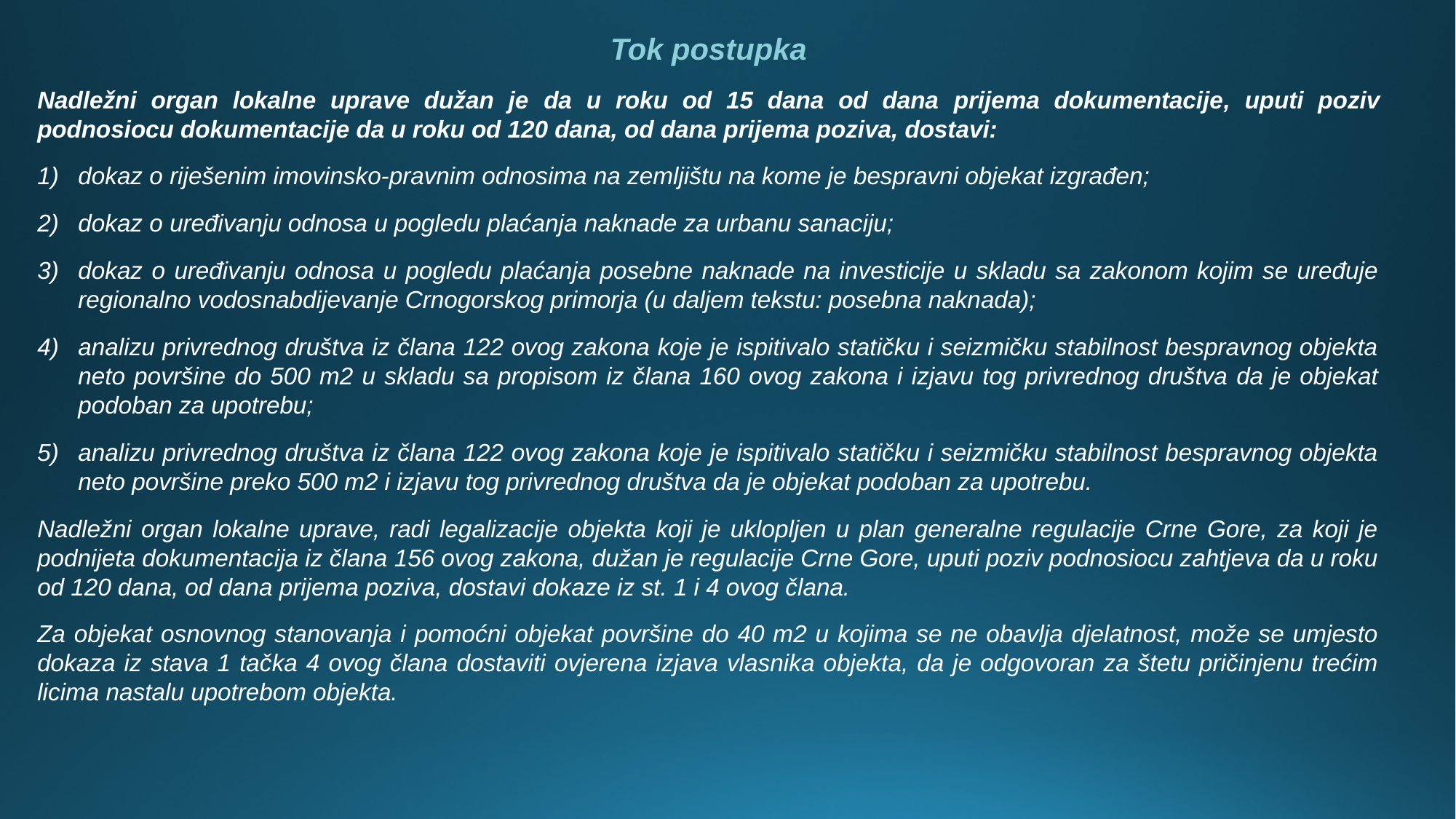

Tok postupka
Nadležni organ lokalne uprave dužan je da u roku od 15 dana od dana prijema dokumentacije, uputi poziv podnosiocu dokumentacije da u roku od 120 dana, od dana prijema poziva, dostavi:
dokaz o riješenim imovinsko-pravnim odnosima na zemljištu na kome je bespravni objekat izgrađen;
dokaz o uređivanju odnosa u pogledu plaćanja naknade za urbanu sanaciju;
dokaz o uređivanju odnosa u pogledu plaćanja posebne naknade na investicije u skladu sa zakonom kojim se uređuje regionalno vodosnabdijevanje Crnogorskog primorja (u daljem tekstu: posebna naknada);
analizu privrednog društva iz člana 122 ovog zakona koje je ispitivalo statičku i seizmičku stabilnost bespravnog objekta neto površine do 500 m2 u skladu sa propisom iz člana 160 ovog zakona i izjavu tog privrednog društva da je objekat podoban za upotrebu;
analizu privrednog društva iz člana 122 ovog zakona koje je ispitivalo statičku i seizmičku stabilnost bespravnog objekta neto površine preko 500 m2 i izjavu tog privrednog društva da je objekat podoban za upotrebu.
Nadležni organ lokalne uprave, radi legalizacije objekta koji je uklopljen u plan generalne regulacije Crne Gore, za koji je podnijeta dokumentacija iz člana 156 ovog zakona, dužan je regulacije Crne Gore, uputi poziv podnosiocu zahtjeva da u roku od 120 dana, od dana prijema poziva, dostavi dokaze iz st. 1 i 4 ovog člana.
Za objekat osnovnog stanovanja i pomoćni objekat površine do 40 m2 u kojima se ne obavlja djelatnost, može se umjesto dokaza iz stava 1 tačka 4 ovog člana dostaviti ovjerena izjava vlasnika objekta, da je odgovoran za štetu pričinjenu trećim licima nastalu upotrebom objekta.